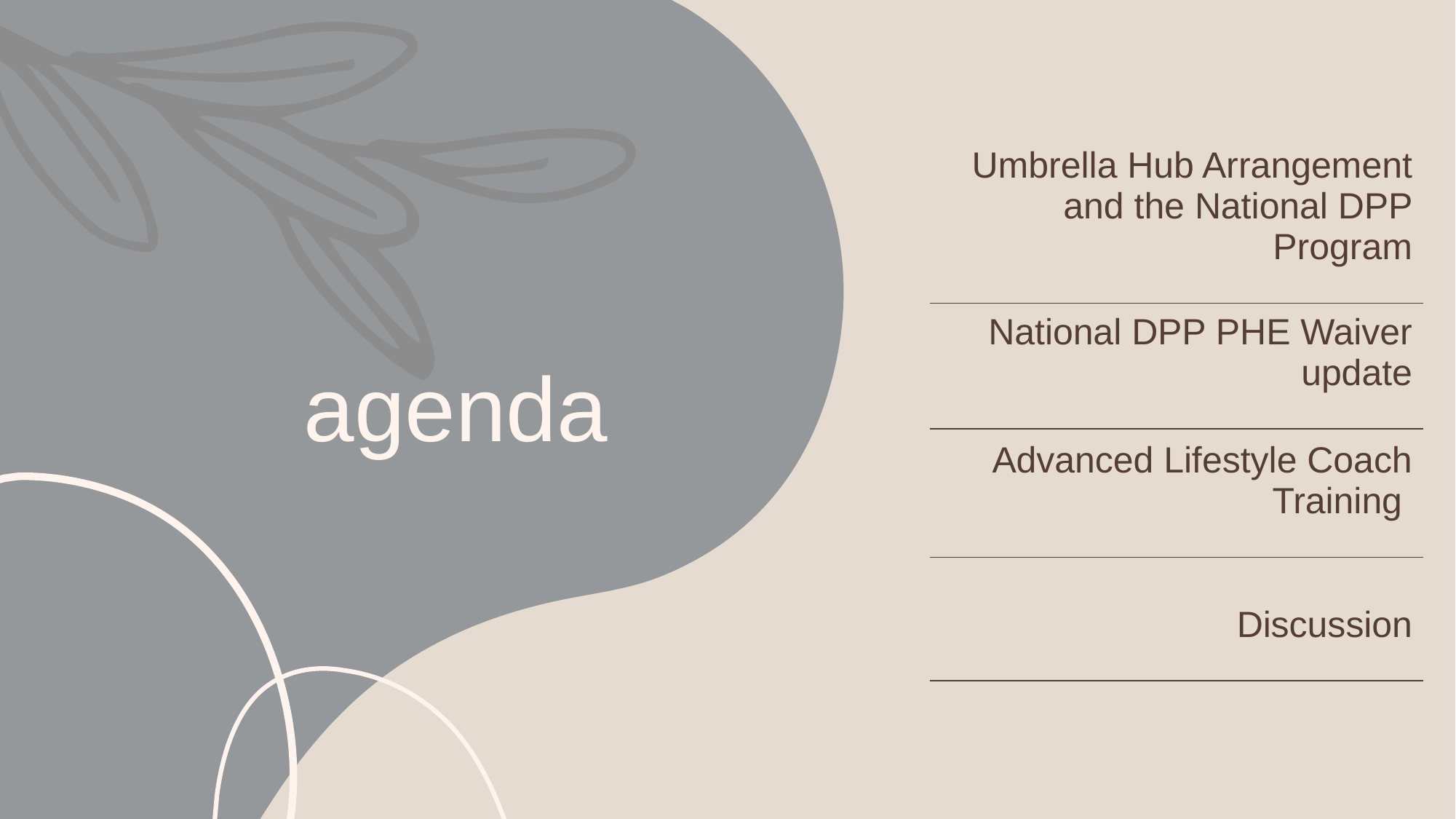

| Umbrella Hub Arrangement and the National DPP Program |
| --- |
| National DPP PHE Waiver update |
| Advanced Lifestyle Coach Training |
| Discussion |
|  |
# agenda